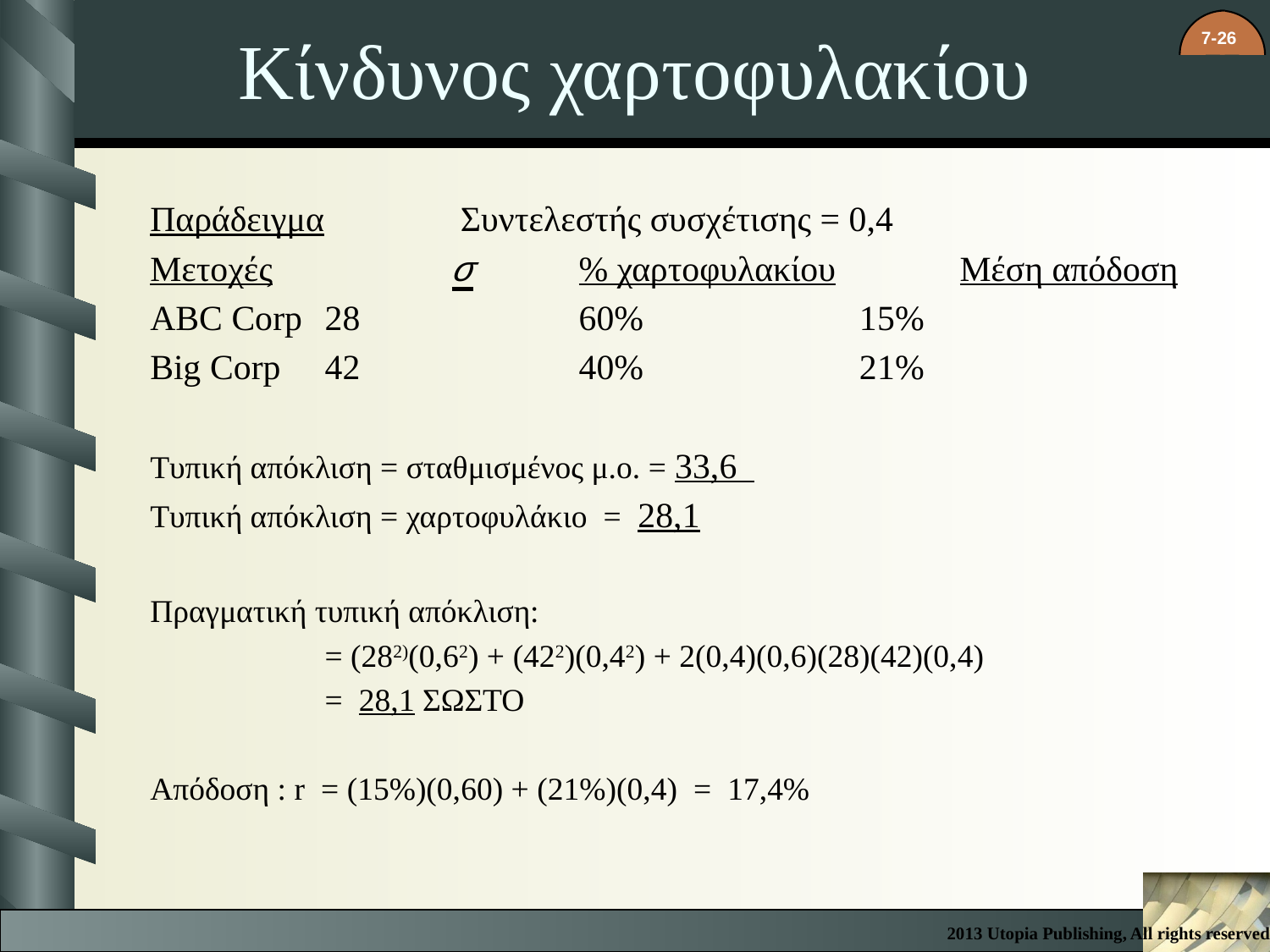

# Κίνδυνος χαρτοφυλακίου
Παράδειγμα              	 Συντελεστής συσχέτισης = 0,4
Μετοχές		σ	% χαρτοφυλακίου	Μέση απόδοση
ABC Corp	28		60%		   15%
Big Corp	42	   	40%		   21%

Τυπική απόκλιση = σταθμισμένος μ.ο. = 33,6
Τυπική απόκλιση = χαρτοφυλάκιο  =  28,1

Πραγματική τυπική απόκλιση:
		= (282)(0,62) + (422)(0,42) + 2(0,4)(0,6)(28)(42)(0,4)
      	=  28,1 ΣΩΣΤΟ

Απόδοση : r  = (15%)(0,60) + (21%)(0,4)  =  17,4%
2013 Utopia Publishing, All rights reserved